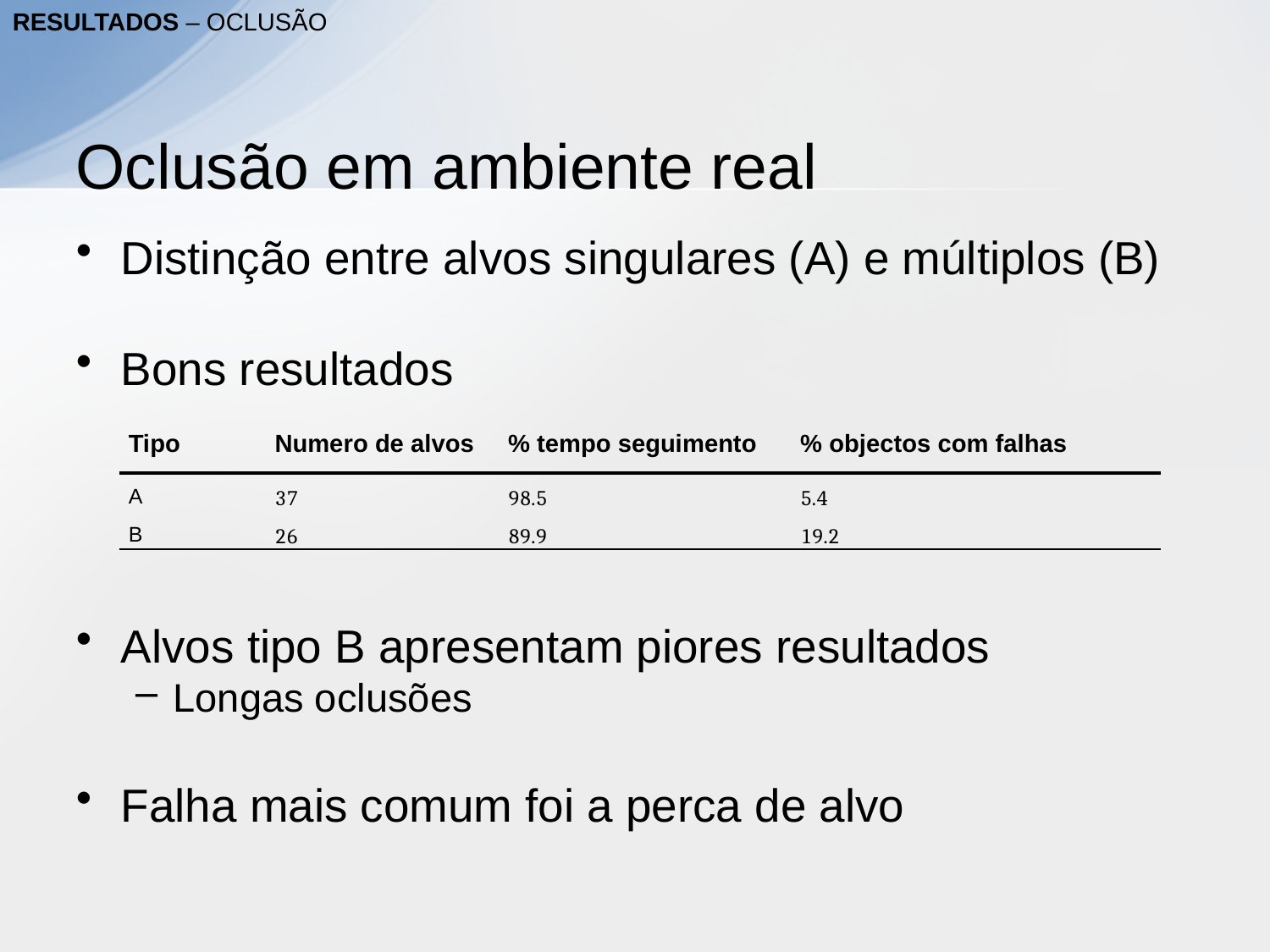

Resultados – Oclusão
# Oclusão em ambiente real
Distinção entre alvos singulares (A) e múltiplos (B)

Bons resultados

Alvos tipo B apresentam piores resultados
Longas oclusões

Falha mais comum foi a perca de alvo
| Tipo | Numero de alvos | % tempo seguimento | % objectos com falhas |
| --- | --- | --- | --- |
| A | 37 | 98.5 | 5.4 |
| B | 26 | 89.9 | 19.2 |